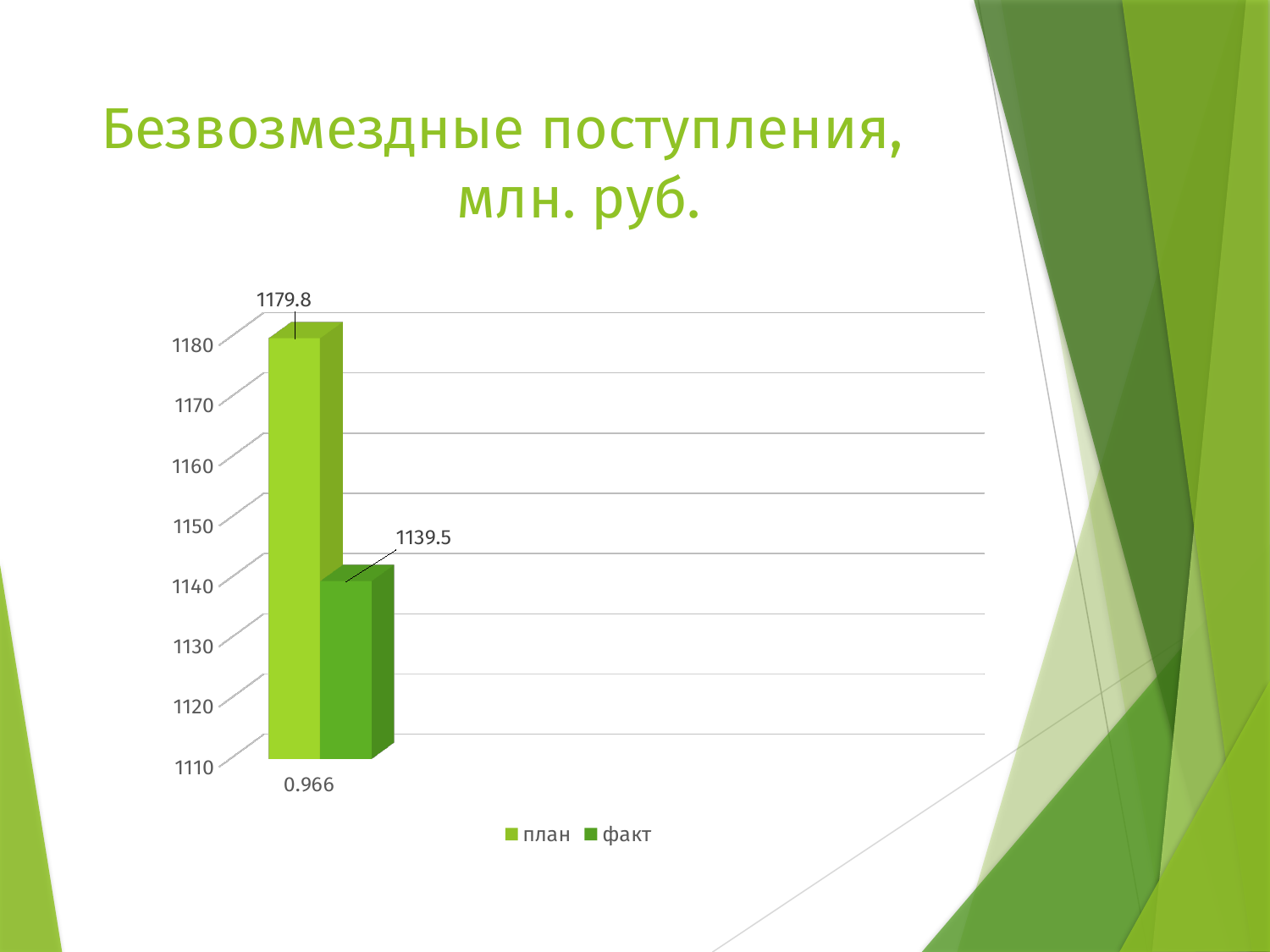

# Безвозмездные поступления,           млн. руб.

[unsupported chart]

### Chart

| Category |
|---|